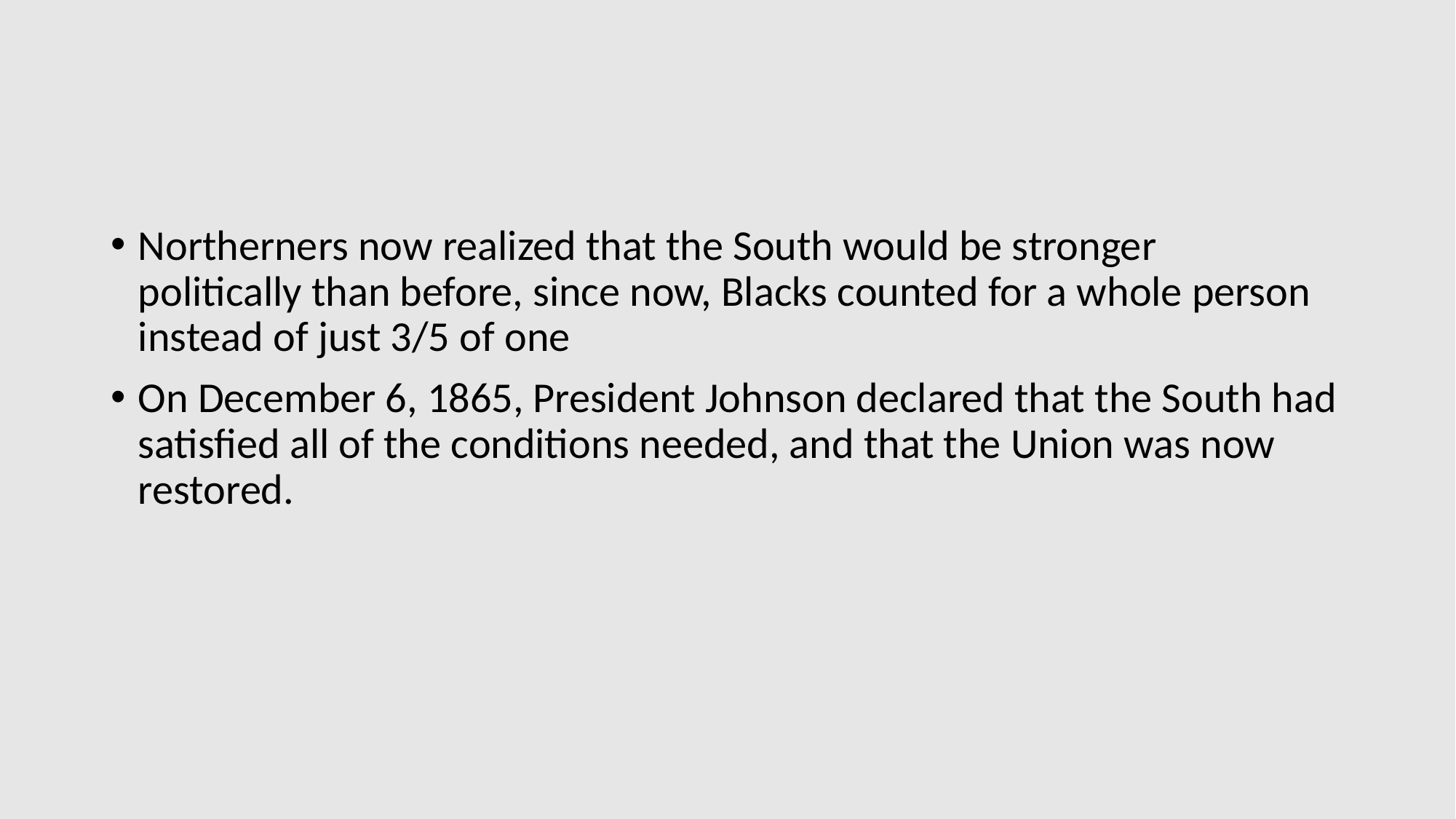

#
Northerners now realized that the South would be stronger
politically than before, since now, Blacks counted for a whole person
instead of just 3/5 of one
On December 6, 1865, President Johnson declared that the South had
satisfied all of the conditions needed, and that the Union was now
restored.